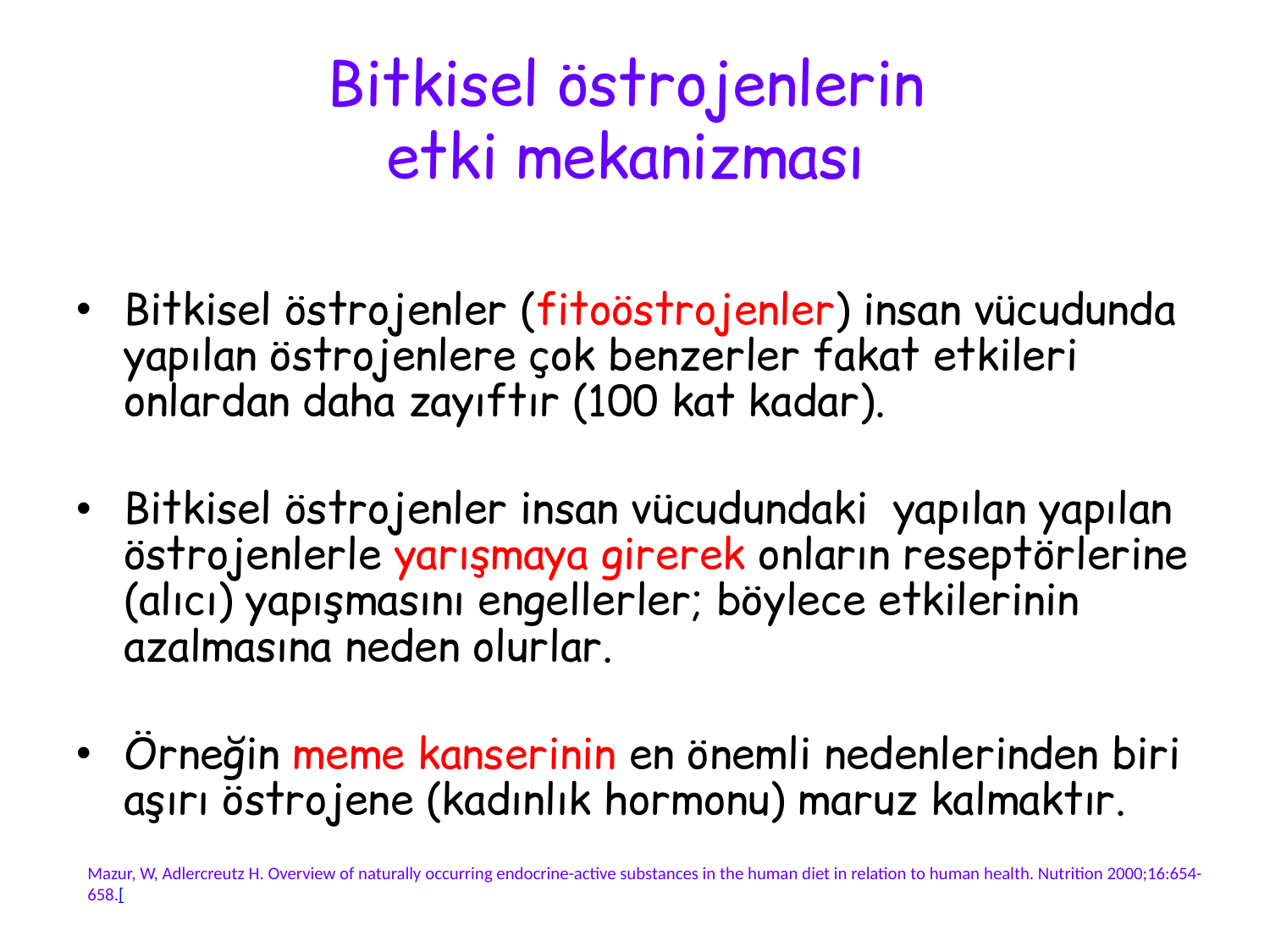

# Bitkisel östrojenlerin etki mekanizması

Bitkisel östrojenler (fitoöstrojenler) insan vücudunda yapılan östrojenlere çok benzerler fakat etkileri onlardan daha zayıftır (100 kat kadar).

Bitkisel östrojenler insan vücudundaki  yapılan yapılan östrojenlerle yarışmaya girerek onların reseptörlerine (alıcı) yapışmasını engellerler; böylece etkilerinin azalmasına neden olurlar.

Örneğin meme kanserinin en önemli nedenlerinden biri aşırı östrojene (kadınlık hormonu) maruz kalmaktır.
Mazur, W, Adlercreutz H. Overview of naturally occurring endocrine-active substances in the human diet in relation to human health. Nutrition 2000;16:654-658.[